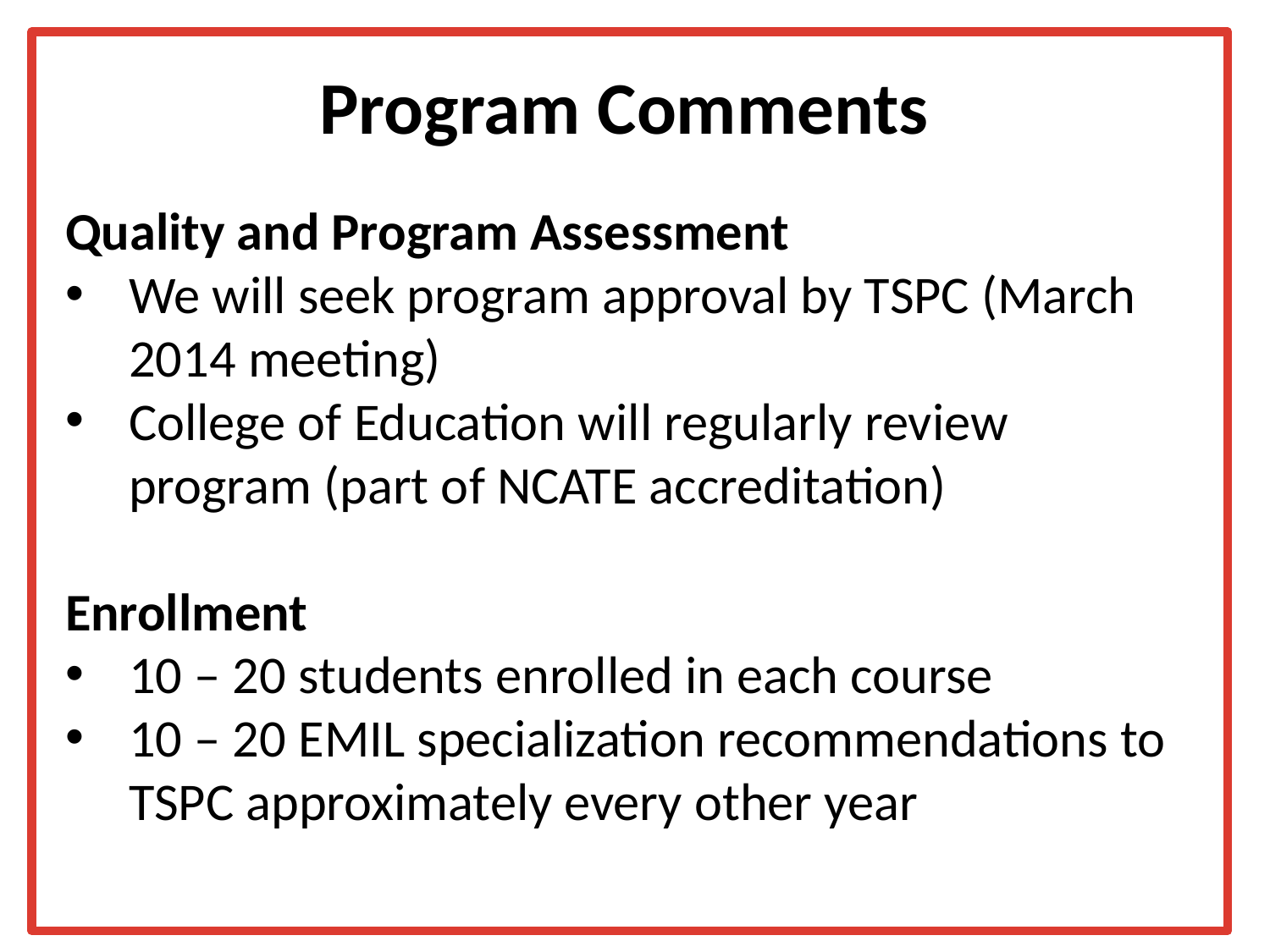

# Program Comments
Quality and Program Assessment
We will seek program approval by TSPC (March 2014 meeting)
College of Education will regularly review program (part of NCATE accreditation)

Enrollment
10 – 20 students enrolled in each course
10 – 20 EMIL specialization recommendations to TSPC approximately every other year